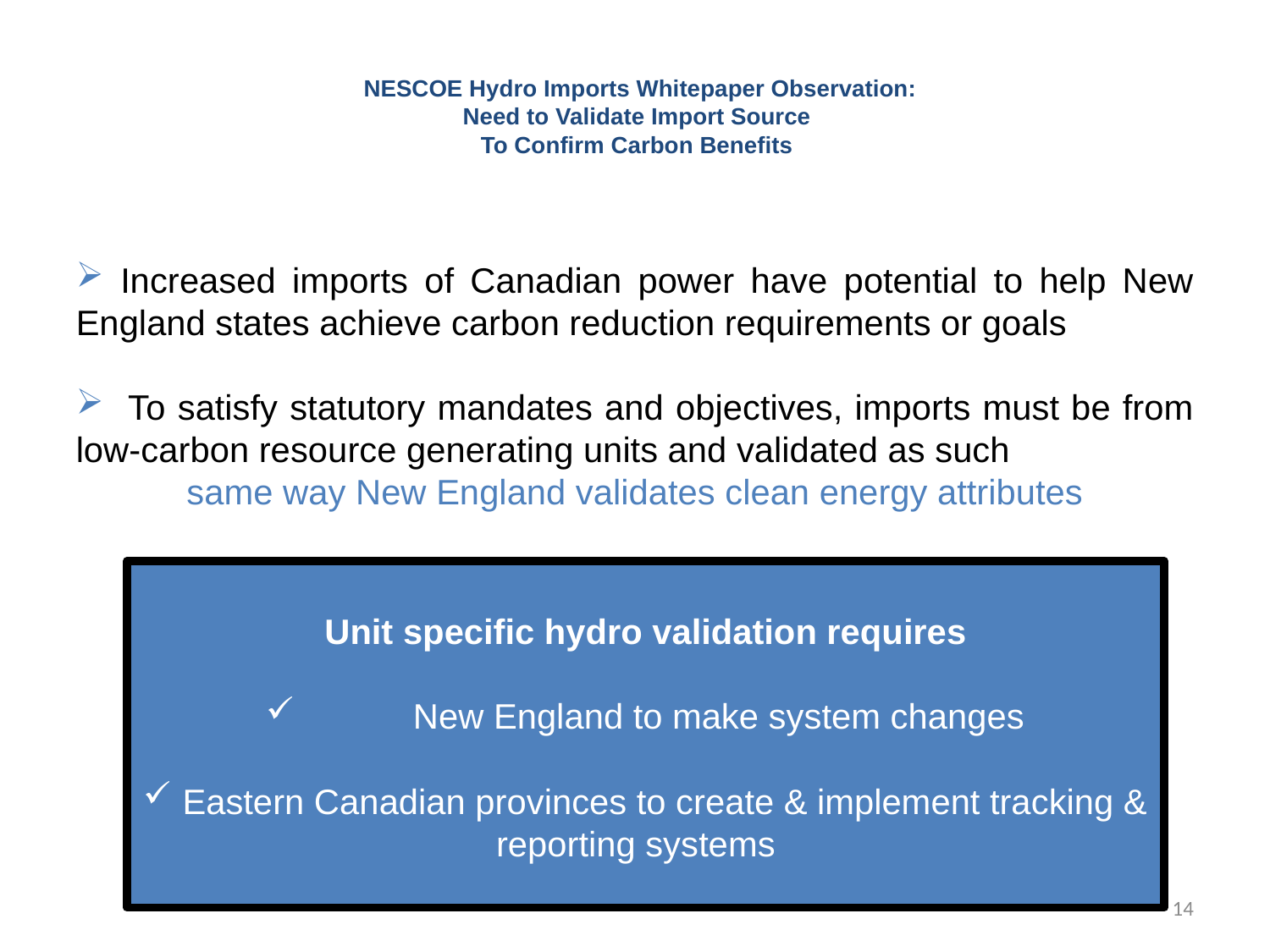

# NESCOE Hydro Imports Whitepaper Observation: Need to Validate Import Source To Confirm Carbon Benefits

 Increased imports of Canadian power have potential to help New England states achieve carbon reduction requirements or goals

  To satisfy statutory mandates and objectives, imports must be from low-carbon resource generating units and validated as such
same way New England validates clean energy attributes

Unit specific hydro validation requires

	  New England to make system changes

 Eastern Canadian provinces to create & implement tracking & reporting systems

14